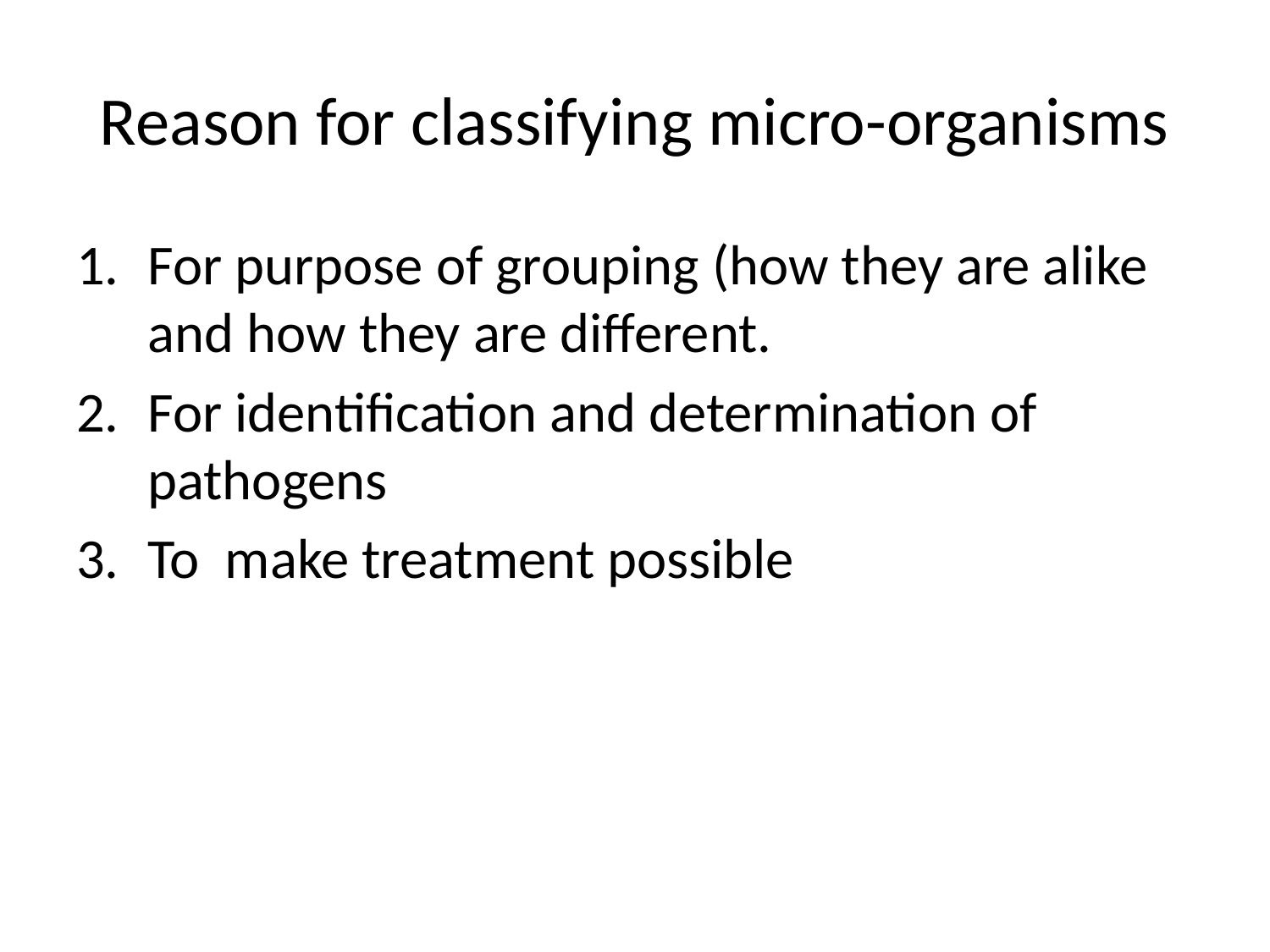

# Reason for classifying micro-organisms
For purpose of grouping (how they are alike and how they are different.
For identification and determination of pathogens
To  make treatment possible